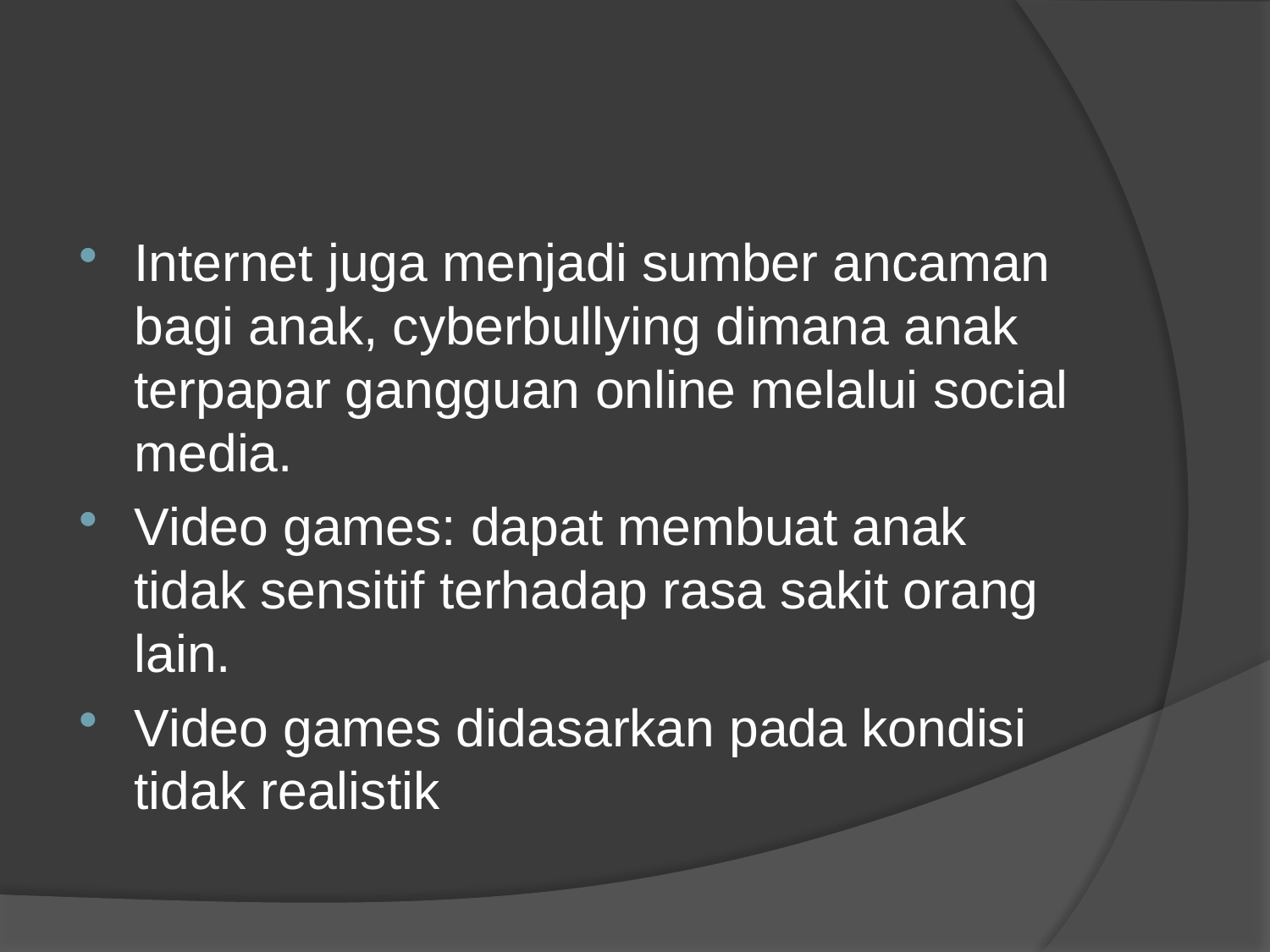

#
Internet juga menjadi sumber ancaman bagi anak, cyberbullying dimana anak terpapar gangguan online melalui social media.
Video games: dapat membuat anak tidak sensitif terhadap rasa sakit orang lain.
Video games didasarkan pada kondisi tidak realistik